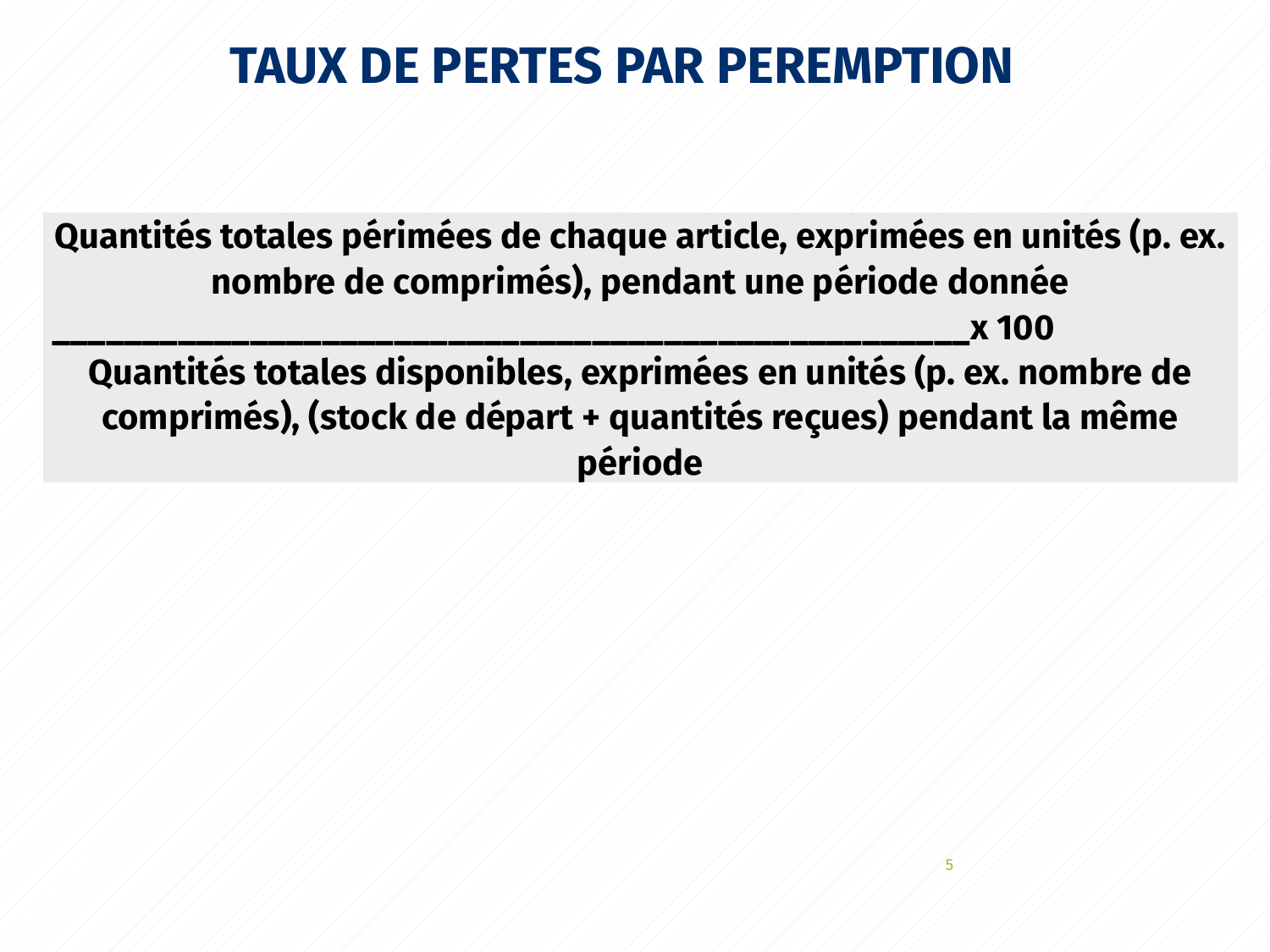

# TAUX DE PERTES PAR PEREMPTION
| Quantités totales périmées de chaque article, exprimées en unités (p. ex. nombre de comprimés), pendant une période donnée \_\_\_\_\_\_\_\_\_\_\_\_\_\_\_\_\_\_\_\_\_\_\_\_\_\_\_\_\_\_\_\_\_\_\_\_\_\_\_\_\_\_\_\_\_\_\_\_\_\_\_x 100 Quantités totales disponibles, exprimées en unités (p. ex. nombre de comprimés), (stock de départ + quantités reçues) pendant la même période |
| --- |
5